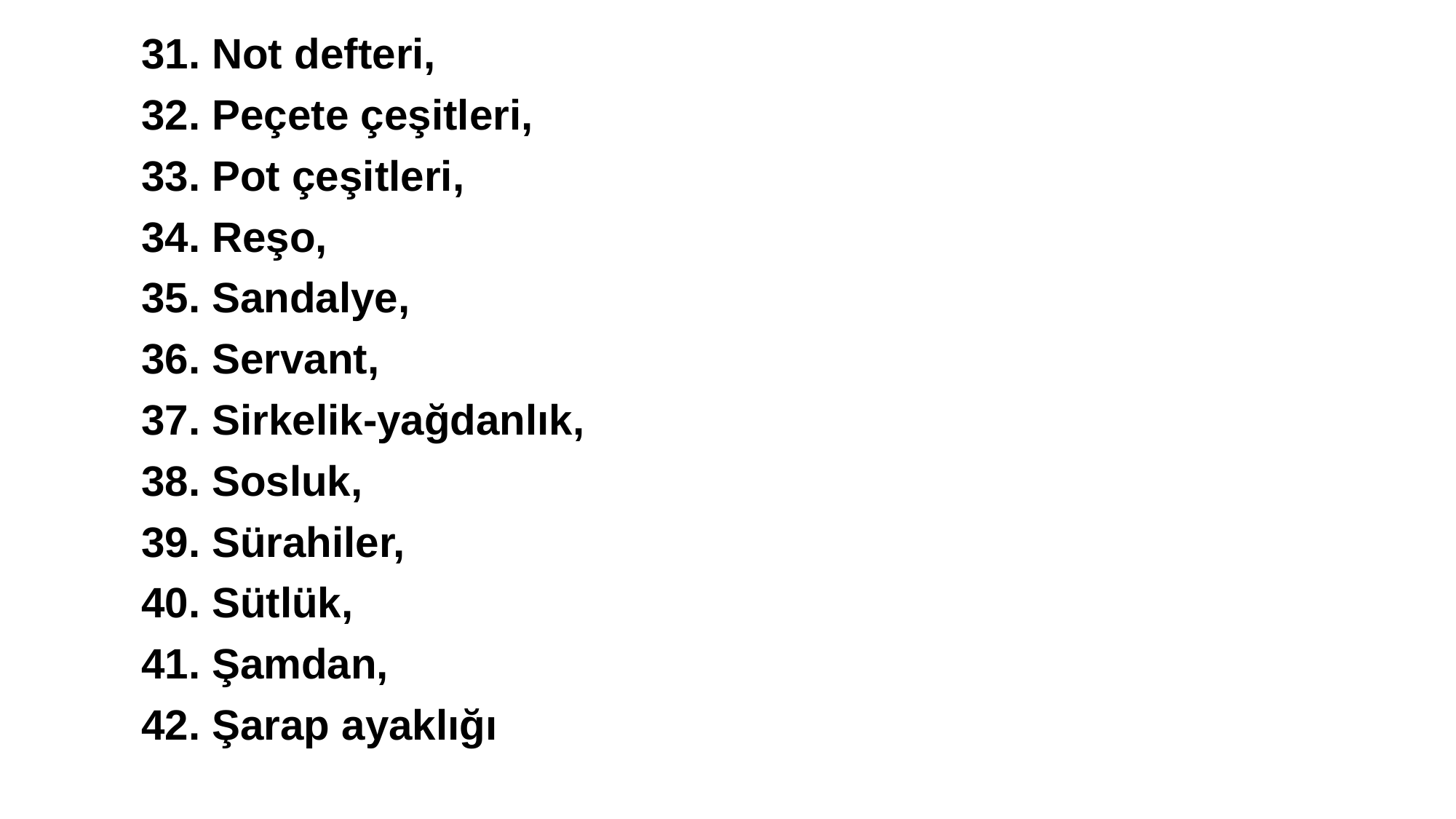

31. Not defteri,
32. Peçete çeşitleri,
33. Pot çeşitleri,
34. Reşo,
35. Sandalye,
36. Servant,
37. Sirkelik-yağdanlık,
38. Sosluk,
39. Sürahiler,
40. Sütlük,
41. Şamdan,
42. Şarap ayaklığı